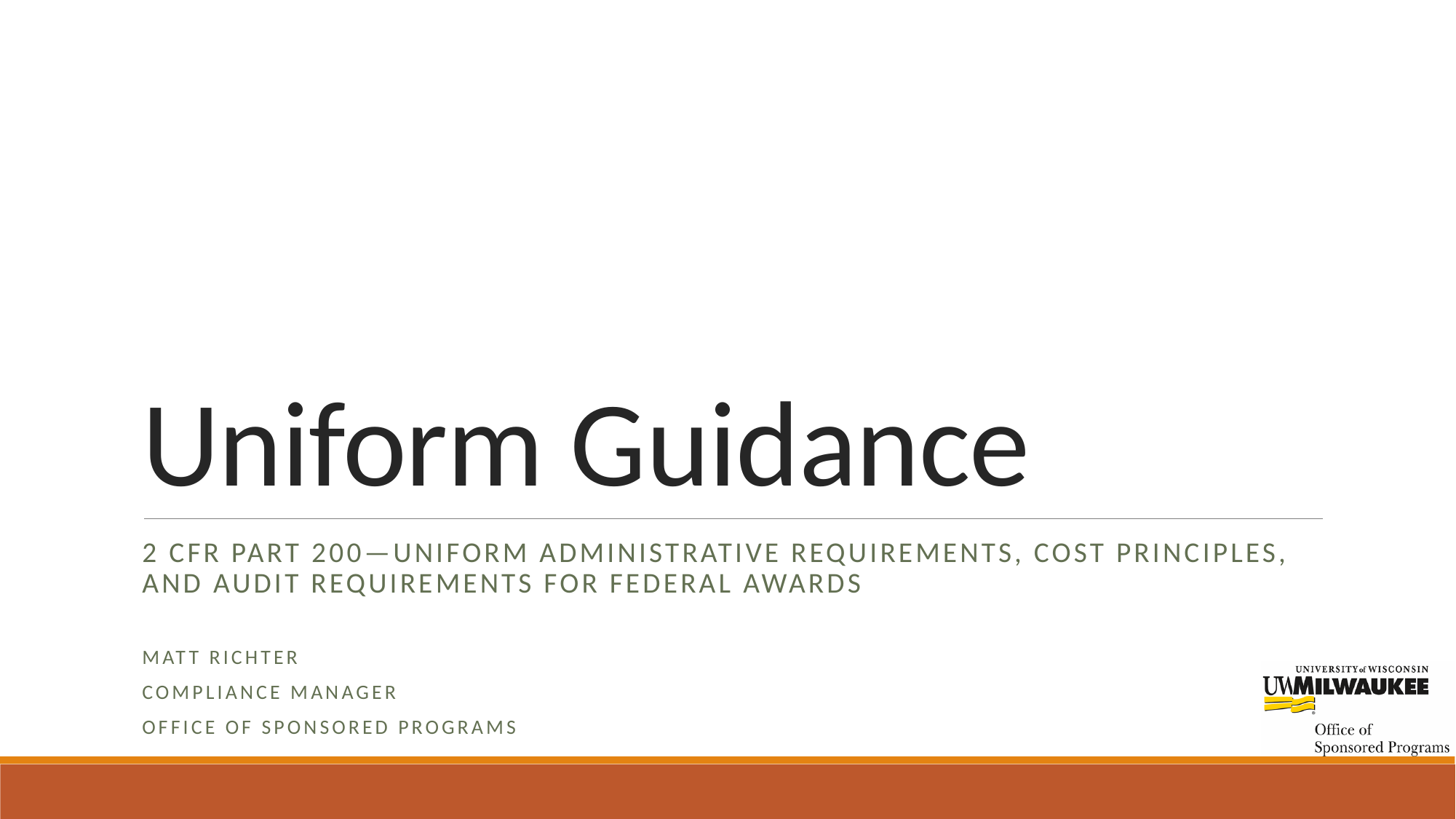

# Uniform Guidance
2 CFR Part 200—uniform administrative requirements, cost principles, and audit requirements for federal awards

Matt Richter
Compliance Manager
Office of Sponsored PRograms